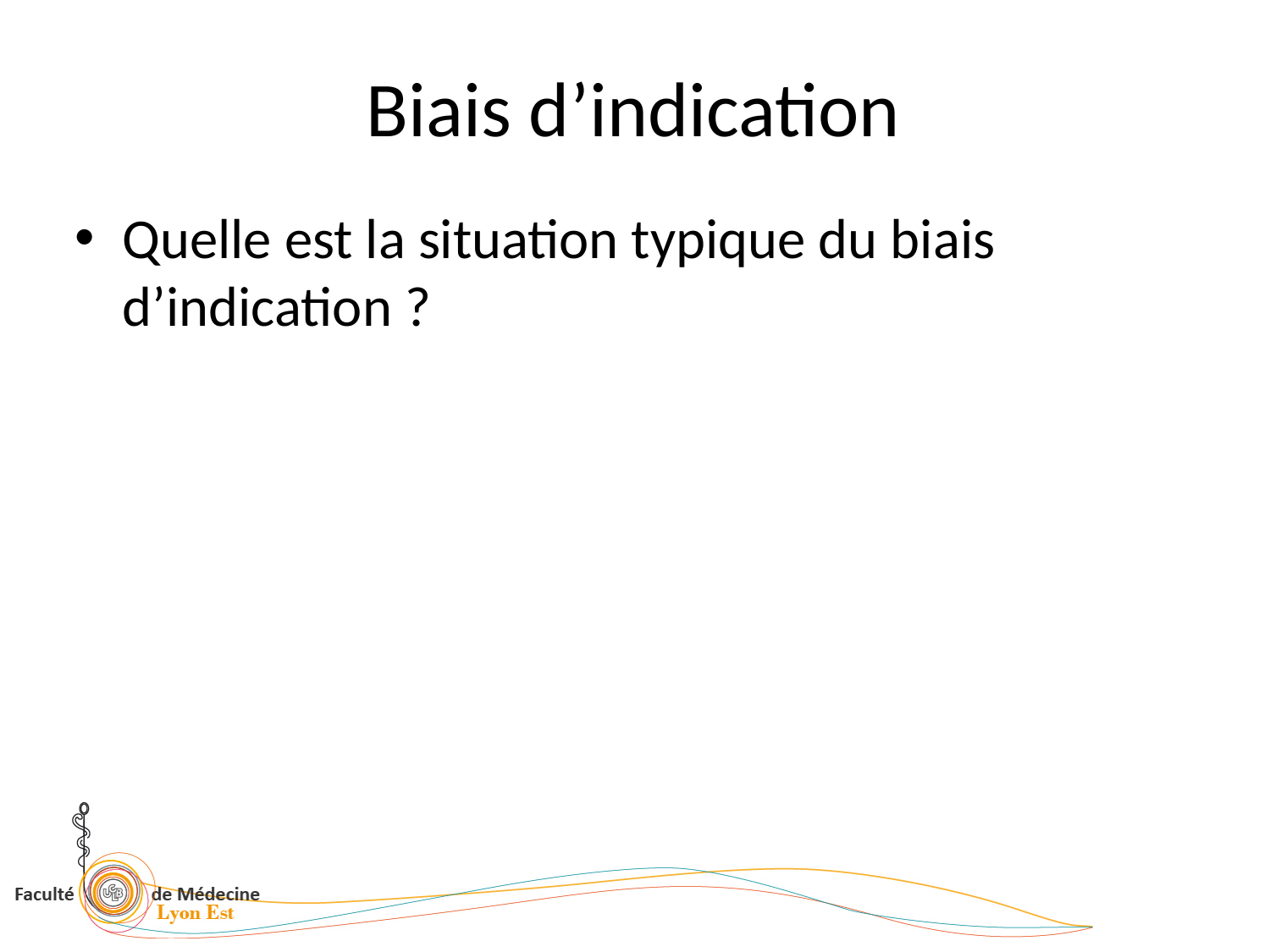

# Biais d’indication
Quelle est la situation typique du biais d’indication ?